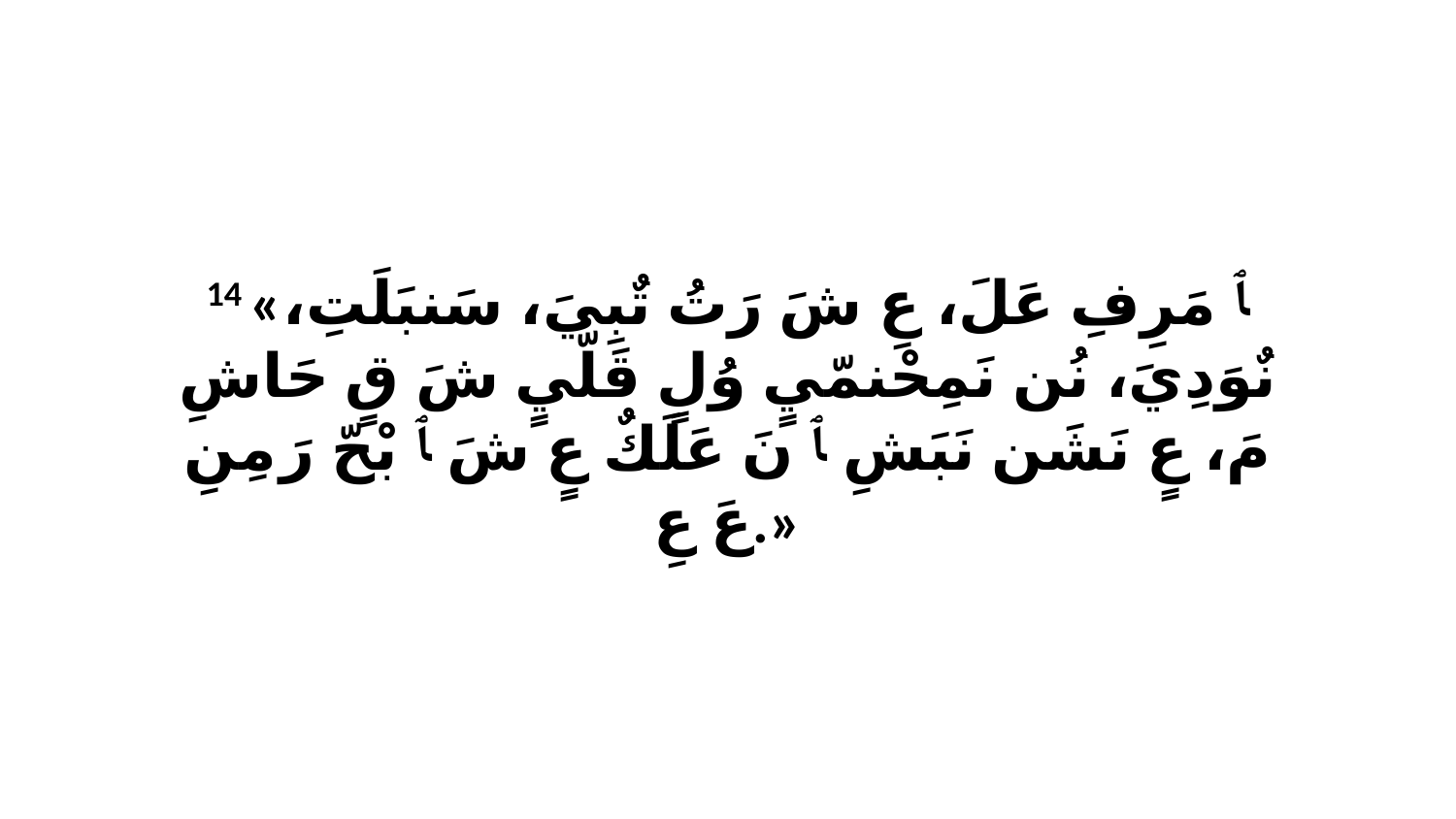

14 «ﭑ مَرِفِ عَلَ، عِ شَ رَتُ تٌبِيَ، سَنبَلَتِ، نٌوَدِيَ، نُن نَمِحْنمّيٍ وُلٍ قَلّيٍ شَ قٍ حَاشِ مَ، عٍ نَشَن نَبَشِ ﭑ نَ عَلَكٌ عٍ شَ ﭑ بْحّ رَ مِنِ عَ عِ.»